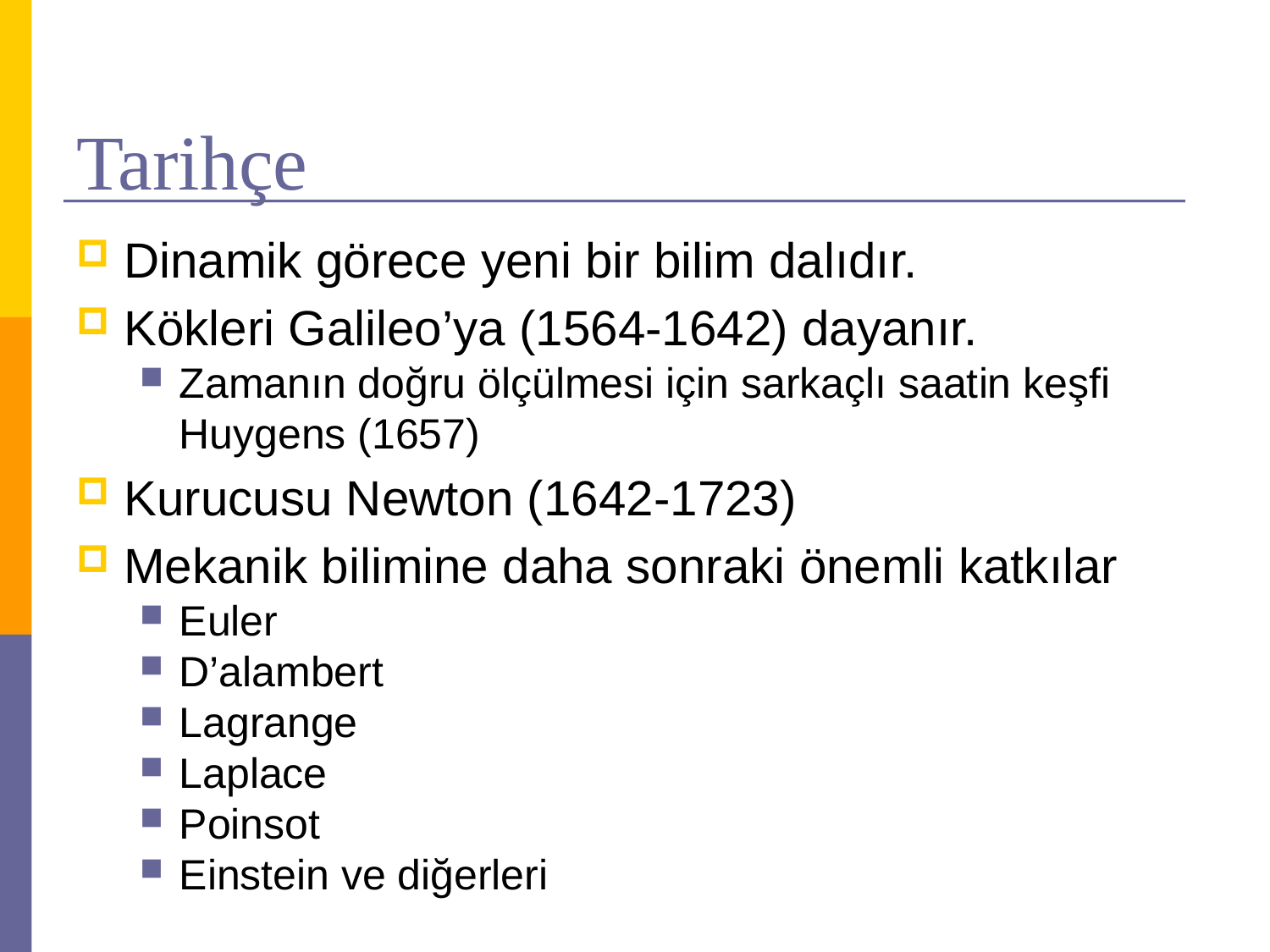

# Tarihçe
Dinamik görece yeni bir bilim dalıdır.
Kökleri Galileo’ya (1564-1642) dayanır.
Zamanın doğru ölçülmesi için sarkaçlı saatin keşfi Huygens (1657)
Kurucusu Newton (1642-1723)
Mekanik bilimine daha sonraki önemli katkılar
Euler
D’alambert
Lagrange
Laplace
Poinsot
Einstein ve diğerleri